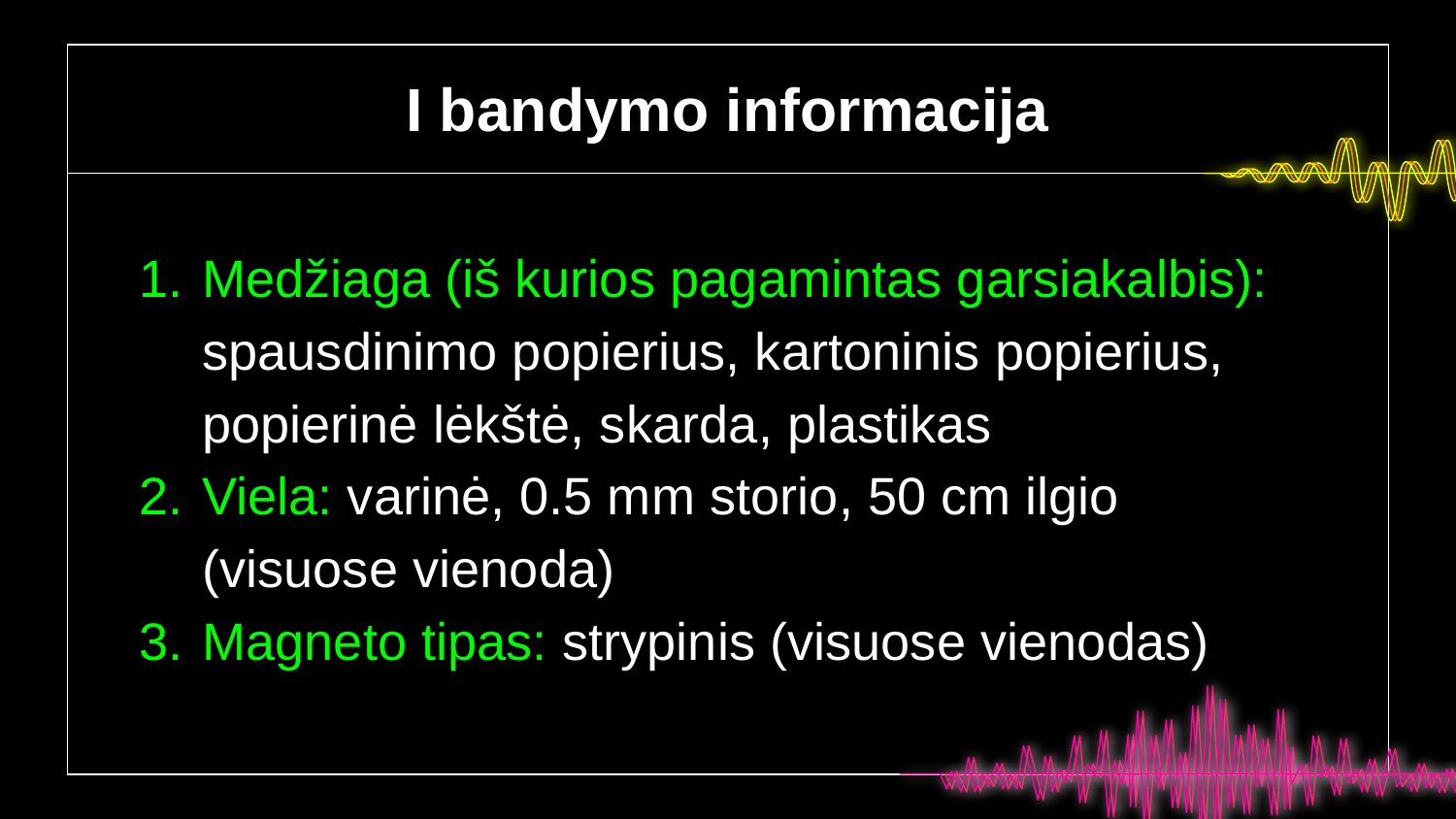

# I bandymo informacija
Medžiaga (iš kurios pagamintas garsiakalbis): spausdinimo popierius, kartoninis popierius, popierinė lėkštė, skarda, plastikas
Viela: varinė, 0.5 mm storio, 50 cm ilgio (visuose vienoda)
Magneto tipas: strypinis (visuose vienodas)